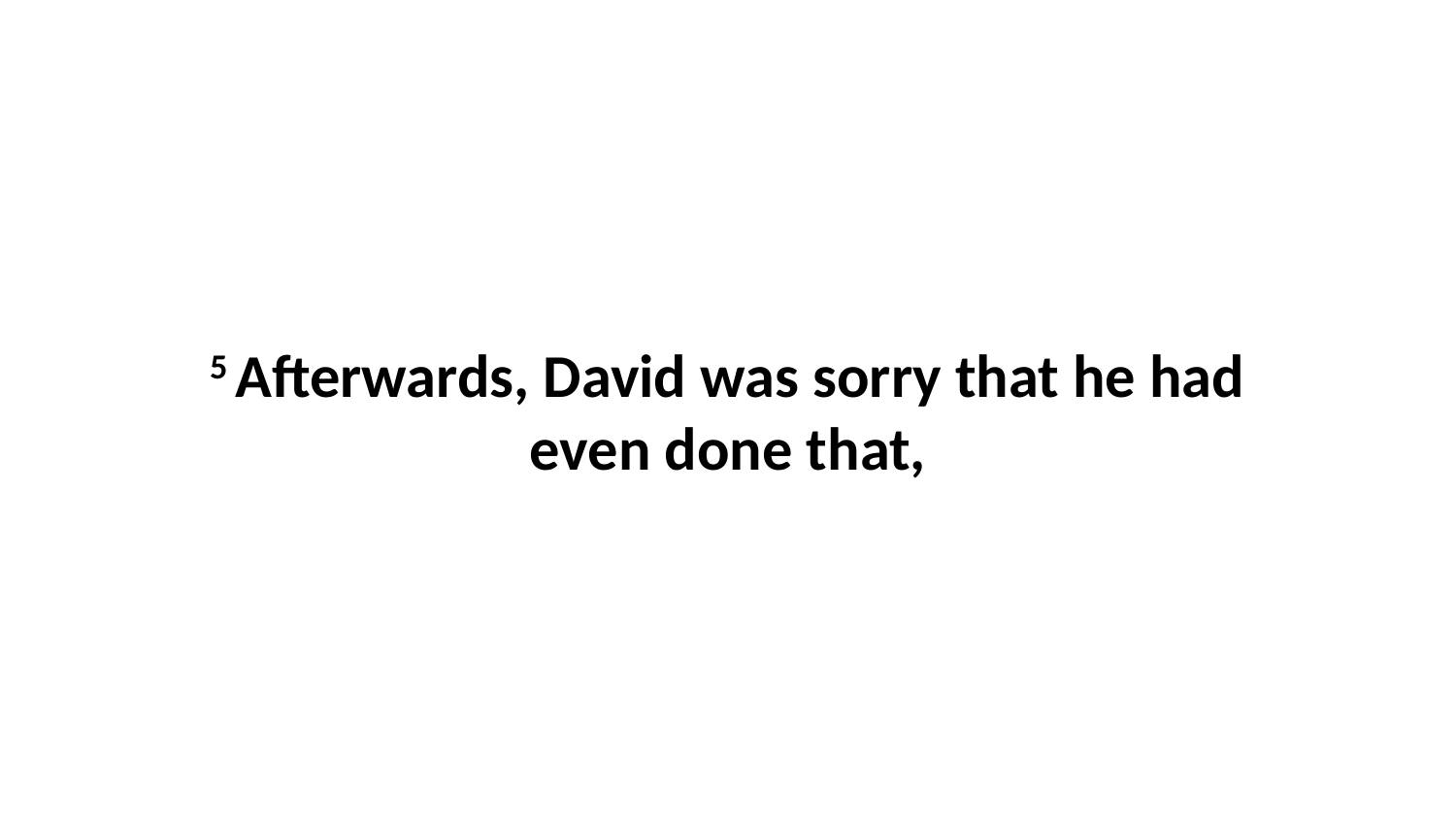

5 Afterwards, David was sorry that he had even done that,